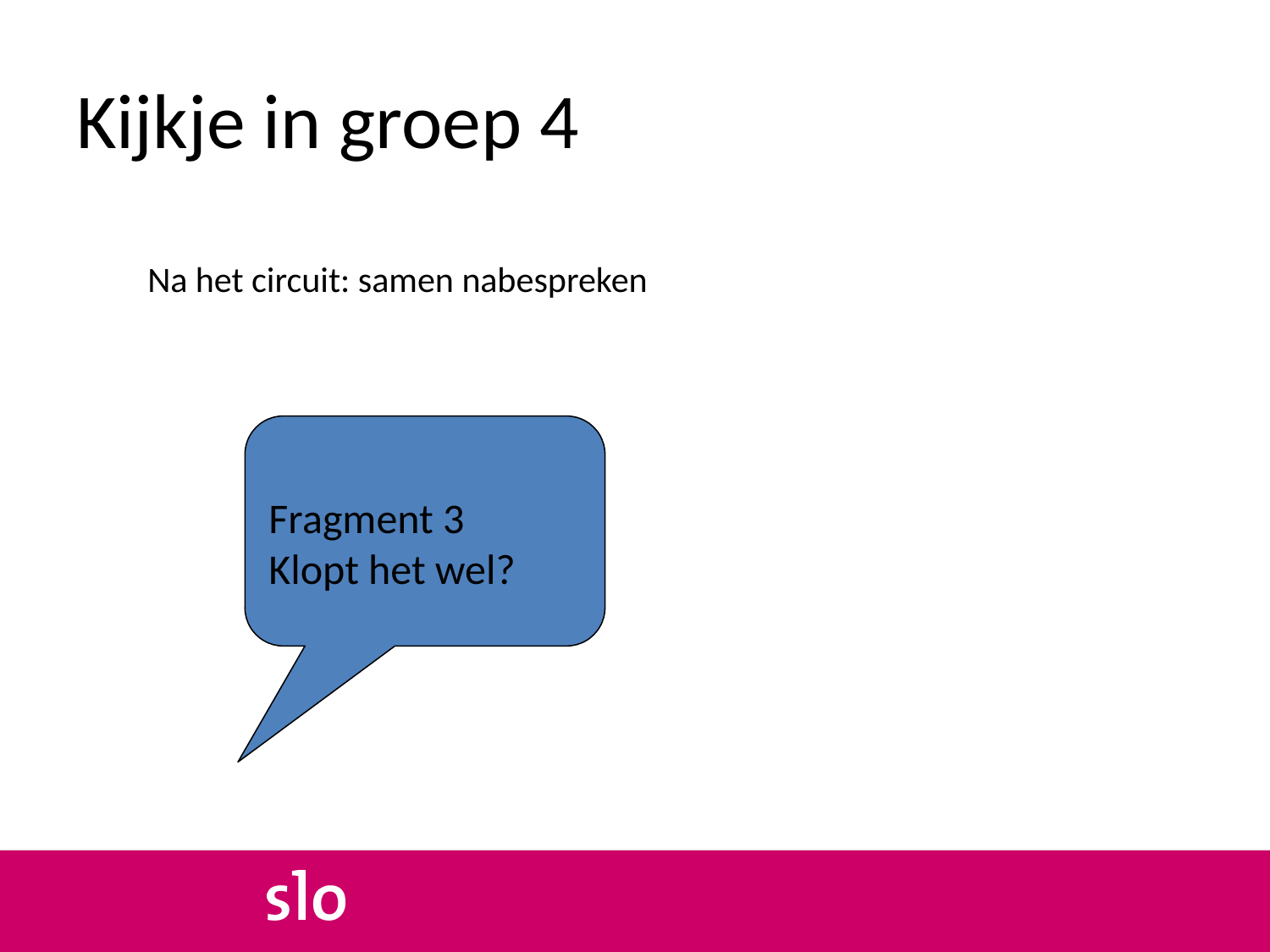

# Kijkje in groep 4

Na het circuit: samen nabespreken

Fragment 3
Klopt het wel?